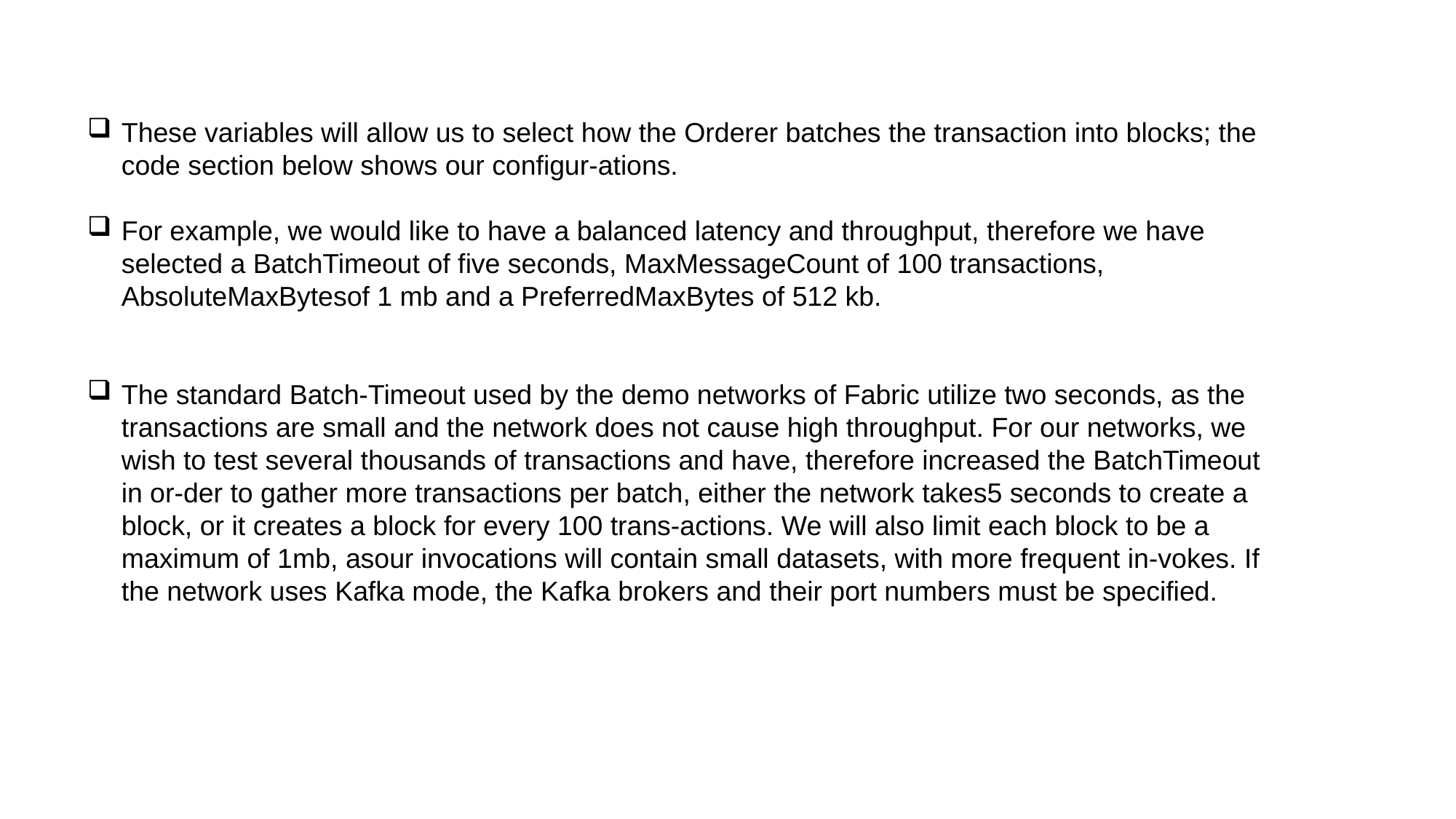

These variables will allow us to select how the Orderer batches the transaction into blocks; the code section below shows our configur-ations.

For example, we would like to have a balanced latency and throughput, therefore we have selected a BatchTimeout of five seconds, MaxMessageCount of 100 transactions, AbsoluteMaxBytesof 1 mb and a PreferredMaxBytes of 512 kb.

The standard Batch-Timeout used by the demo networks of Fabric utilize two seconds, as the transactions are small and the network does not cause high throughput. For our networks, we wish to test several thousands of transactions and have, therefore increased the BatchTimeout in or-der to gather more transactions per batch, either the network takes5 seconds to create a block, or it creates a block for every 100 trans-actions. We will also limit each block to be a maximum of 1mb, asour invocations will contain small datasets, with more frequent in-vokes. If the network uses Kafka mode, the Kafka brokers and their port numbers must be specified.